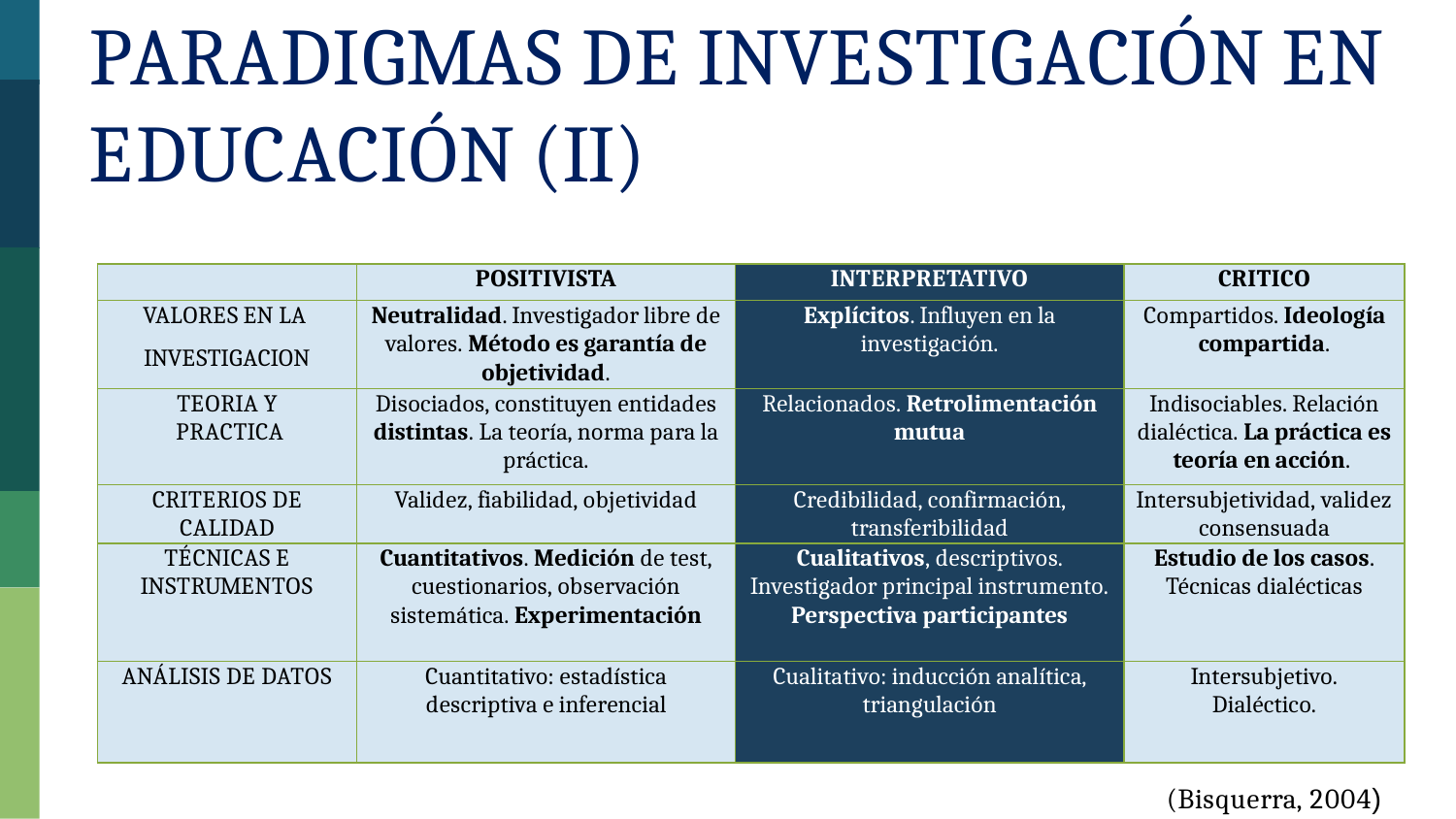

Paradigmas de investigación en educación (II)
|  | POSITIVISTA | INTERPRETATIVO | CRITICO |
| --- | --- | --- | --- |
| VALORES EN LA INVESTI­GACION | Neutralidad. Investigador libre de valores. Método es garantía de objetividad. | Explícitos. Influyen en la investigación. | Compartidos. Ideología compartida. |
| TEORIA Y PRAC­TICA | Disociados, constituyen entidades distintas. La teoría, norma para la práctica. | Relacionados. Retrolimentación mutua | Indisociables. Relación dialéctica. La práctica es teoría en acción. |
| CRITERIOS DE CALIDAD | Validez, fiabilidad, objetividad | Credibilidad, confirmación, transferibilidad | Intersubjetividad, validez consensuada |
| TÉCNICAS E INSTRUMENTOS | Cuantitativos. Medición de test, cuestionarios, observación sistemática. Experimentación | Cualitativos, descriptivos. Investigador principal instrumento. Perspectiva participantes | Estudio de los casos. Técnicas dialécticas |
| ANÁLISIS DE DATOS | Cuantitativo: estadística descriptiva e inferencial | Cualitativo: inducción analítica, triangulación | Intersubjetivo. Dialéctico. |
(Bisquerra, 2004)